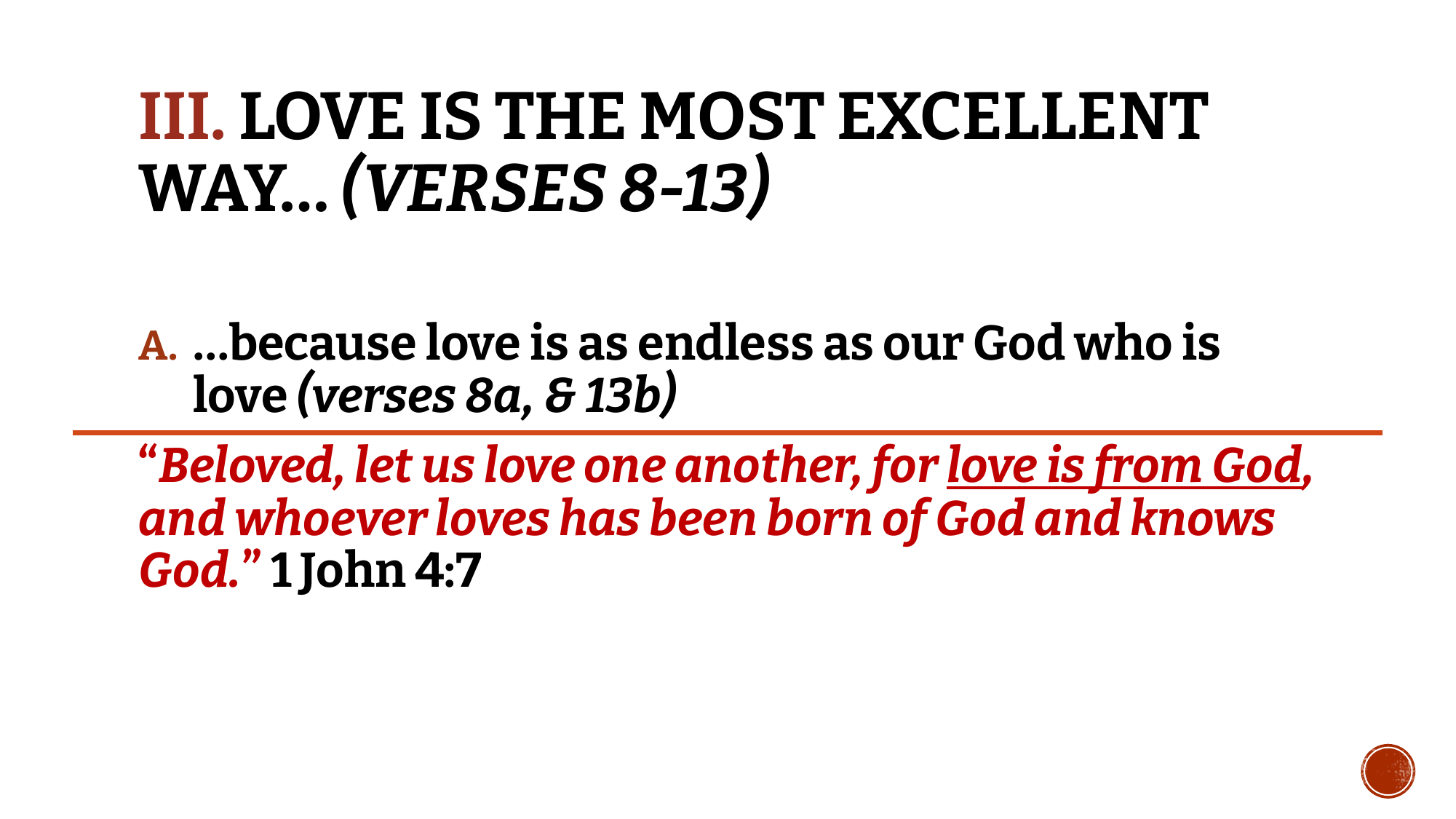

# III. Love is the most excellent way… (verses 8-13)
…because love is as endless as our God who is love (verses 8a, & 13b)
“Beloved, let us love one another, for love is from God, and whoever loves has been born of God and knows God.” 1 John 4:7